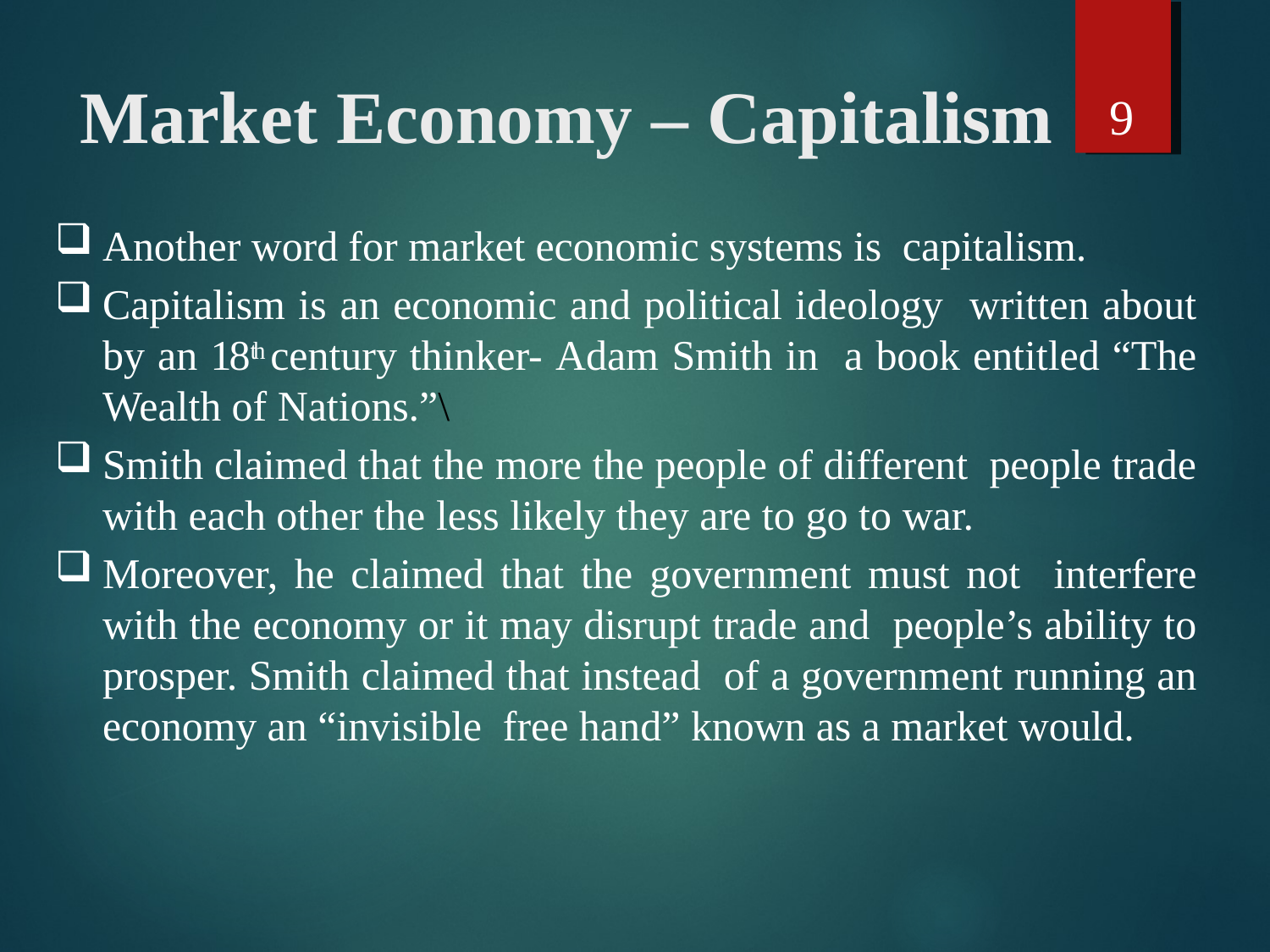

9
# Market Economy – Capitalism
Another word for market economic systems is  capitalism.
Capitalism is an economic and political ideology  written about by an 18th century thinker- Adam Smith in  a book entitled “The Wealth of Nations.”\
Smith claimed that the more the people of different  people trade with each other the less likely they are to go to war.
Moreover, he claimed that the government must not  interfere with the economy or it may disrupt trade and  people’s ability to prosper. Smith claimed that instead  of a government running an economy an “invisible  free hand” known as a market would.